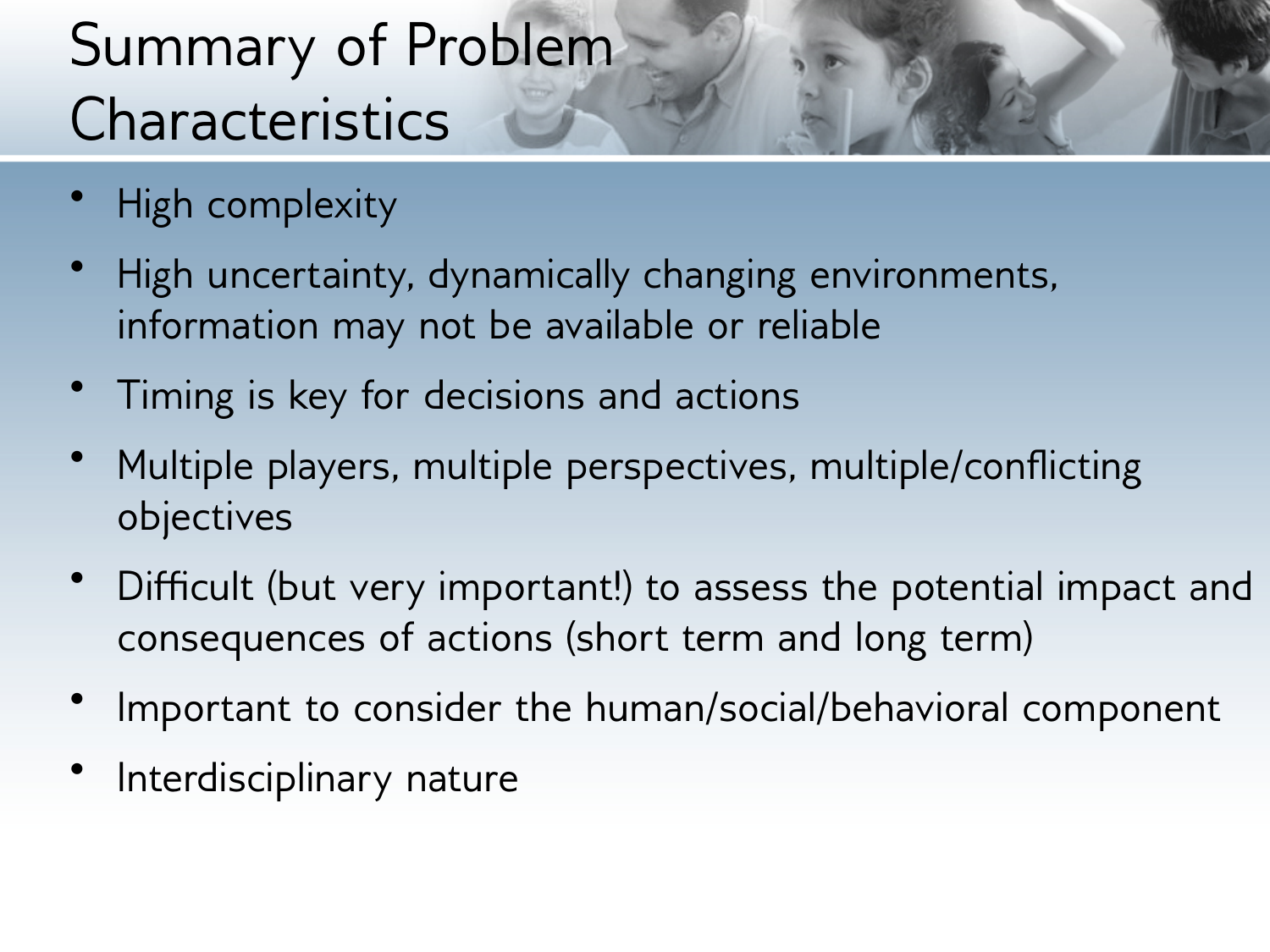

# Summary of Problem Characteristics
High complexity
High uncertainty, dynamically changing environments, information may not be available or reliable
Timing is key for decisions and actions
Multiple players, multiple perspectives, multiple/conflicting objectives
Difficult (but very important!) to assess the potential impact and consequences of actions (short term and long term)
Important to consider the human/social/behavioral component
Interdisciplinary nature